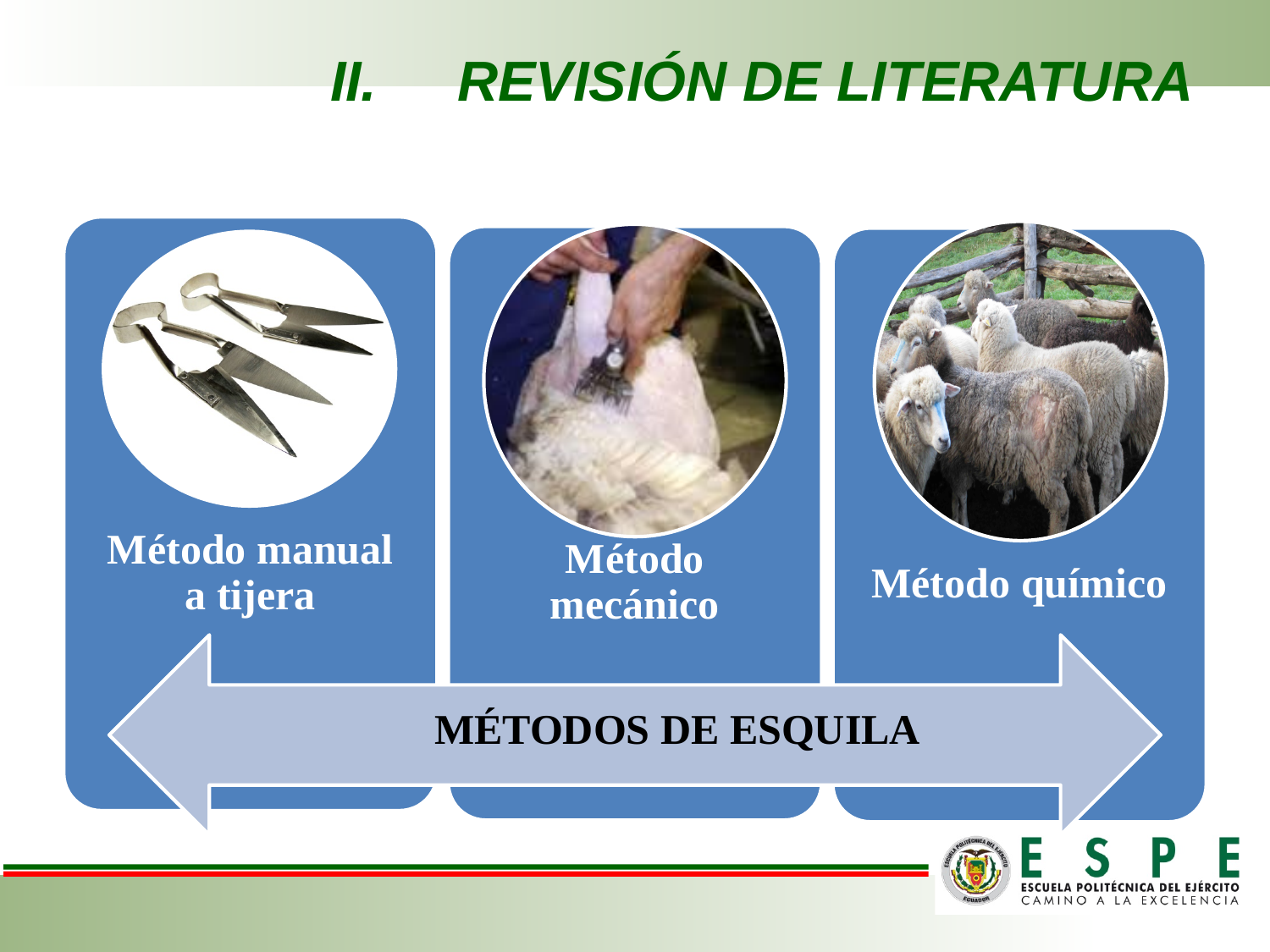

# II.	REVISIÓN DE LITERATURA
Método manual a tijera
Método mecánico
Método químico
MÉTODOS DE ESQUILA